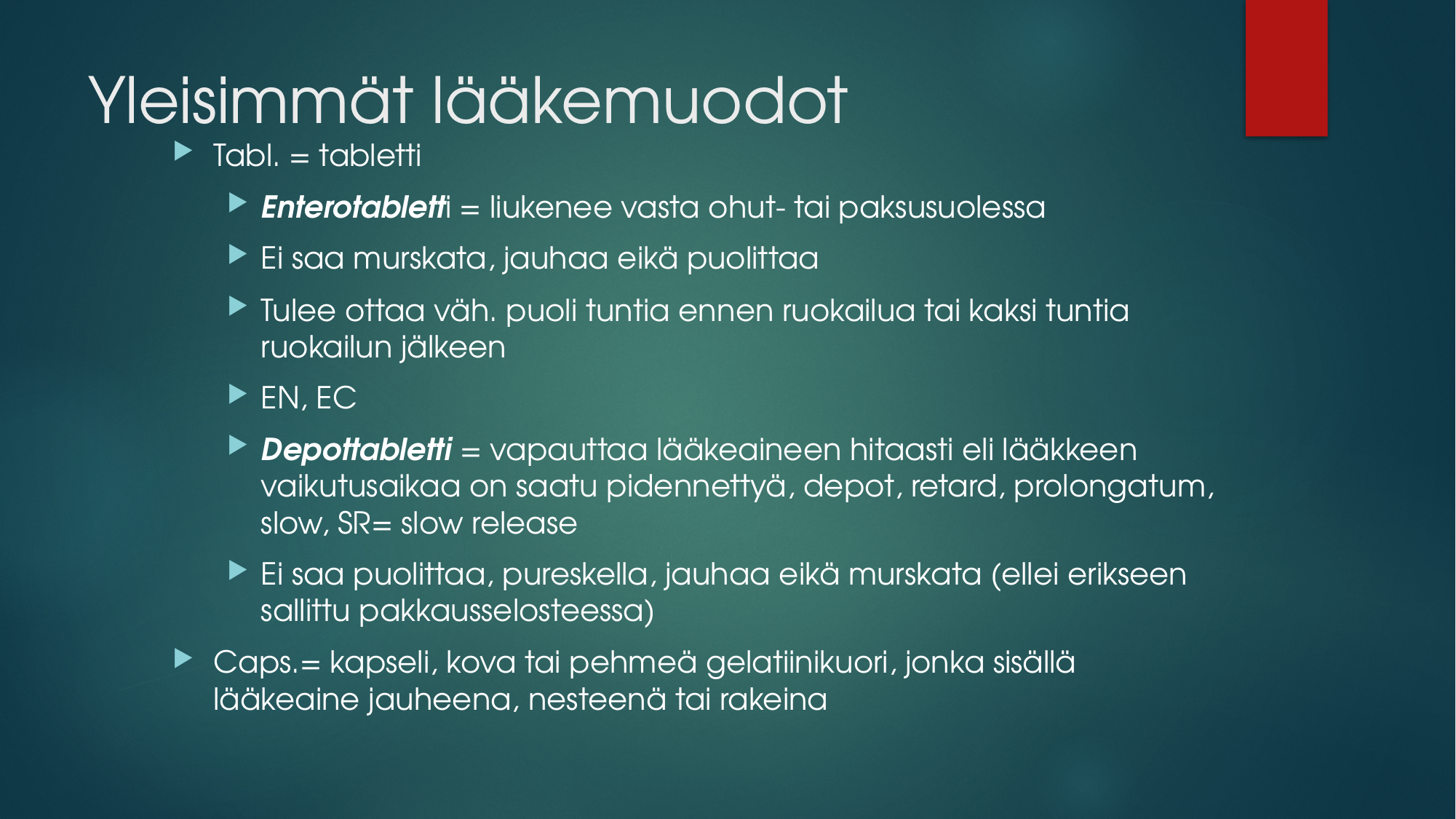

# Yleisimmät lääkemuodot
Tabl. = tabletti
Enterotabletti = liukenee vasta ohut- tai paksusuolessa
Ei saa murskata, jauhaa eikä puolittaa
Tulee ottaa väh. puoli tuntia ennen ruokailua tai kaksi tuntia ruokailun jälkeen
EN, EC
Depottabletti = vapauttaa lääkeaineen hitaasti eli lääkkeen vaikutusaikaa on saatu pidennettyä, depot, retard, prolongatum, slow, SR= slow release
Ei saa puolittaa, pureskella, jauhaa eikä murskata (ellei erikseen sallittu pakkausselosteessa)
Caps.= kapseli, kova tai pehmeä gelatiinikuori, jonka sisällä lääkeaine jauheena, nesteenä tai rakeina